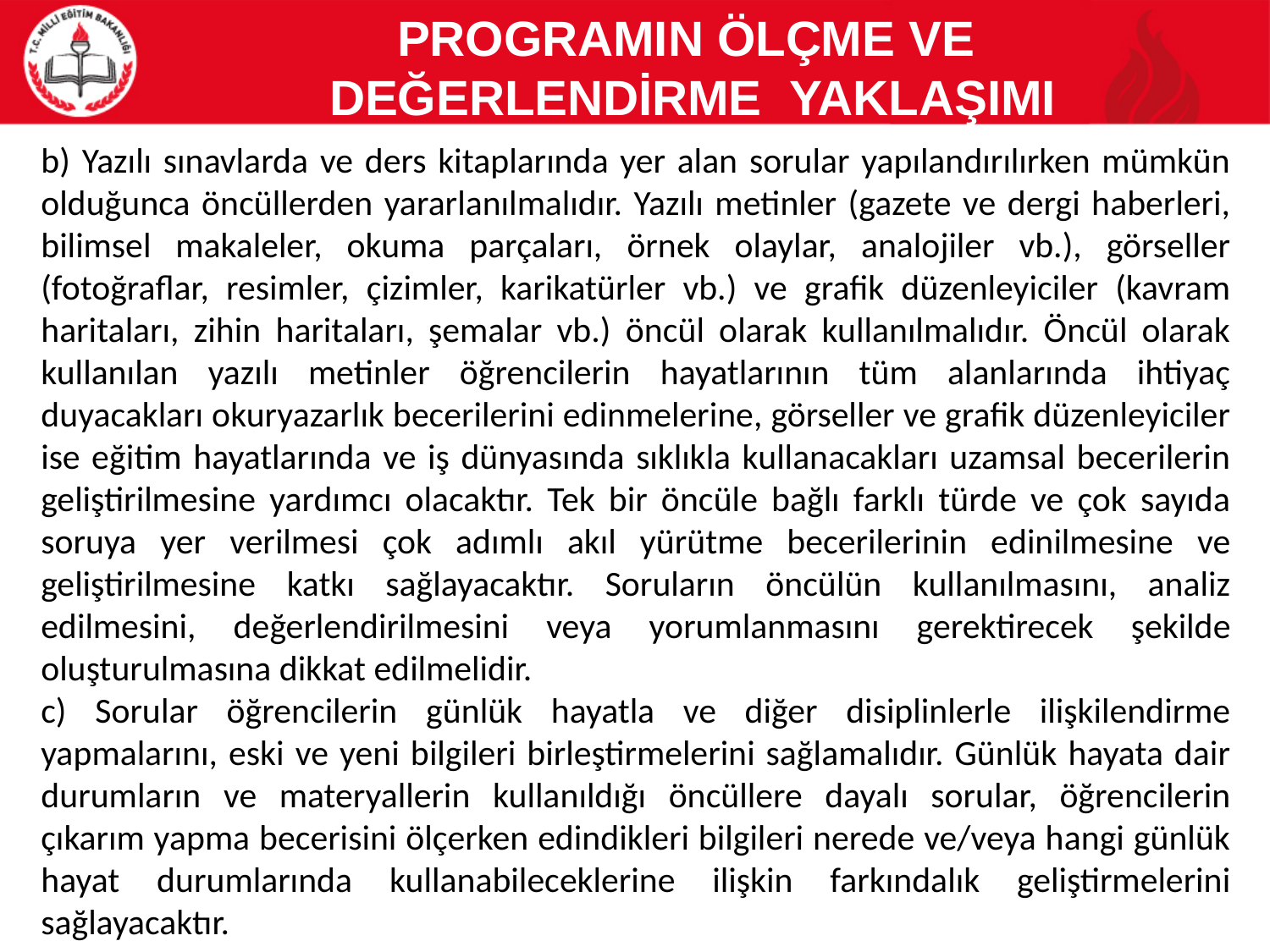

PROGRAMIN ÖLÇME VE
DEĞERLENDİRME  YAKLAŞIMI
b) Yazılı sınavlarda ve ders kitaplarında yer alan sorular yapılandırılırken mümkün olduğunca öncüllerden yararlanılmalıdır. Yazılı metinler (gazete ve dergi haberleri, bilimsel makaleler, okuma parçaları, örnek olaylar, analojiler vb.), görseller (fotoğraflar, resimler, çizimler, karikatürler vb.) ve grafik düzenleyiciler (kavram haritaları, zihin haritaları, şemalar vb.) öncül olarak kullanılmalıdır. Öncül olarak kullanılan yazılı metinler öğrencilerin hayatlarının tüm alanlarında ihtiyaç duyacakları okuryazarlık becerilerini edinmelerine, görseller ve grafik düzenleyiciler ise eğitim hayatlarında ve iş dünyasında sıklıkla kullanacakları uzamsal becerilerin geliştirilmesine yardımcı olacaktır. Tek bir öncüle bağlı farklı türde ve çok sayıda soruya yer verilmesi çok adımlı akıl yürütme becerilerinin edinilmesine ve geliştirilmesine katkı sağlayacaktır. Soruların öncülün kullanılmasını, analiz edilmesini, değerlendirilmesini veya yorumlanmasını gerektirecek şekilde oluşturulmasına dikkat edilmelidir.
c) Sorular öğrencilerin günlük hayatla ve diğer disiplinlerle ilişkilendirme yapmalarını, eski ve yeni bilgileri birleştirmelerini sağlamalıdır. Günlük hayata dair durumların ve materyallerin kullanıldığı öncüllere dayalı sorular, öğrencilerin çıkarım yapma becerisini ölçerken edindikleri bilgileri nerede ve/veya hangi günlük hayat durumlarında kullanabileceklerine ilişkin farkındalık geliştirmelerini sağlayacaktır.